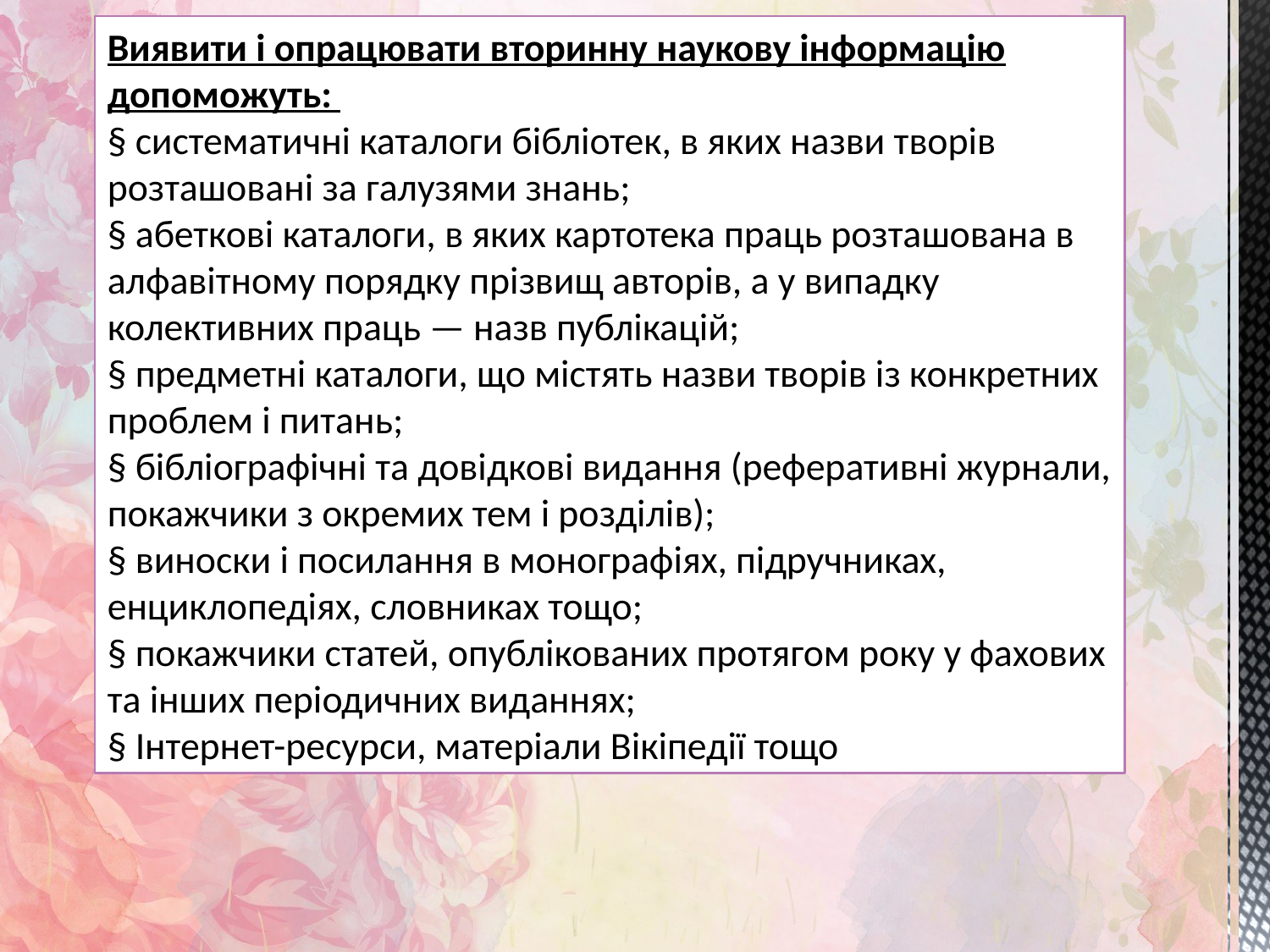

Виявити і опрацювати вторинну наукову інформацію допоможуть:
§ систематичні каталоги бібліотек, в яких назви творів розташовані за галузями знань;
§ абеткові каталоги, в яких картотека праць розташована в алфавітному порядку прізвищ авторів, а у випадку колективних праць — назв публікацій;
§ предметні каталоги, що містять назви творів із конкретних проблем і питань;
§ бібліографічні та довідкові видання (реферативні журнали, покажчики з окремих тем і розділів);
§ виноски і посилання в монографіях, підручниках, енциклопедіях, словниках тощо;
§ покажчики статей, опублікованих протягом року у фахових та інших періодичних виданнях;
§ Інтернет-ресурси, матеріали Вікіпедії тощо